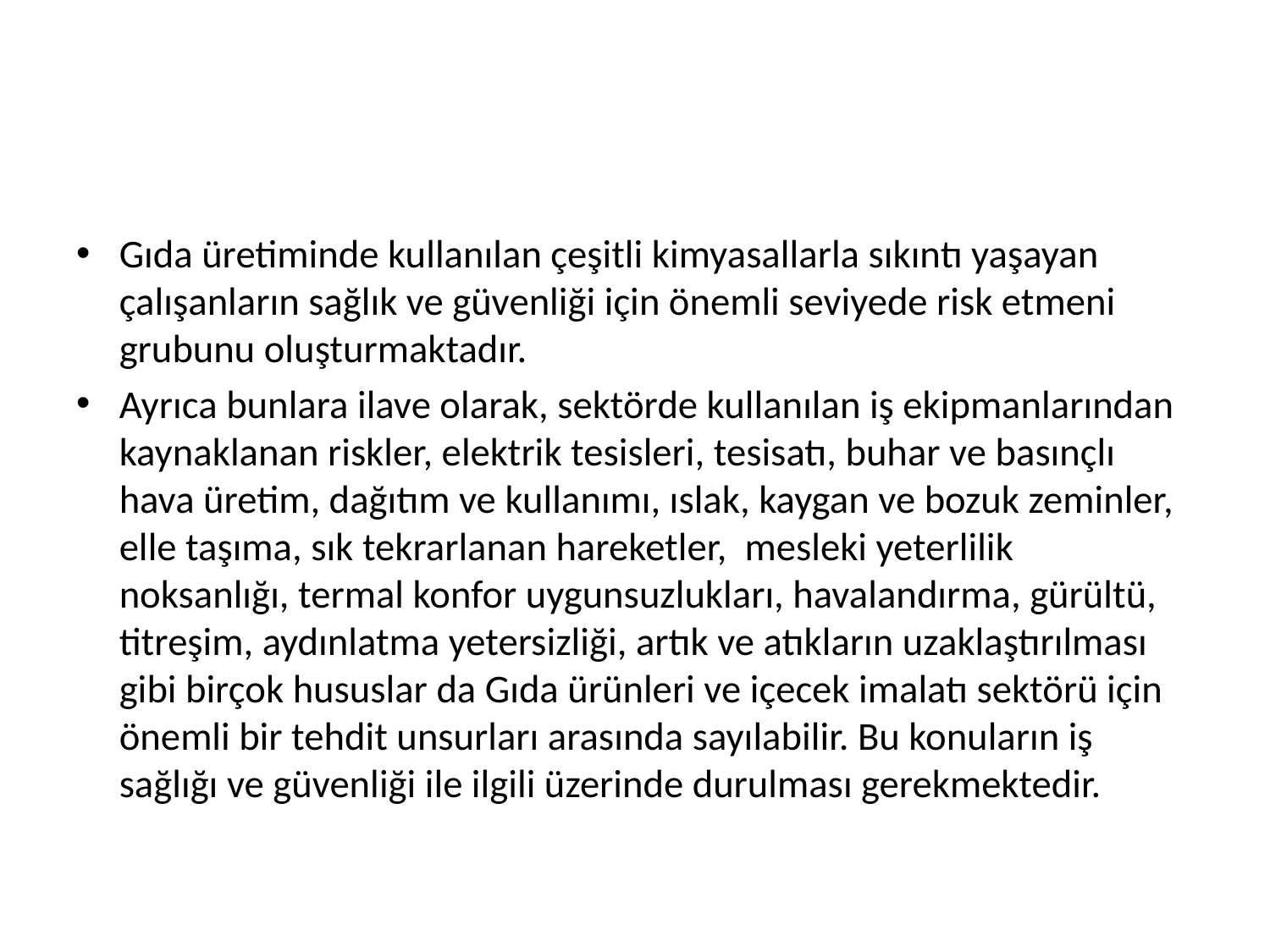

#
Gıda üretiminde kullanılan çeşitli kimyasallarla sıkıntı yaşayan çalışanların sağlık ve güvenliği için önemli seviyede risk etmeni grubunu oluşturmaktadır.
Ayrıca bunlara ilave olarak, sektörde kullanılan iş ekipmanlarından kaynaklanan riskler, elektrik tesisleri, tesisatı, buhar ve basınçlı hava üretim, dağıtım ve kullanımı, ıslak, kaygan ve bozuk zeminler, elle taşıma, sık tekrarlanan hareketler,  mesleki yeterlilik noksanlığı, termal konfor uygunsuzlukları, havalandırma, gürültü, titreşim, aydınlatma yetersizliği, artık ve atıkların uzaklaştırılması gibi birçok hususlar da Gıda ürünleri ve içecek imalatı sektörü için önemli bir tehdit unsurları arasında sayılabilir. Bu konuların iş sağlığı ve güvenliği ile ilgili üzerinde durulması gerekmektedir.